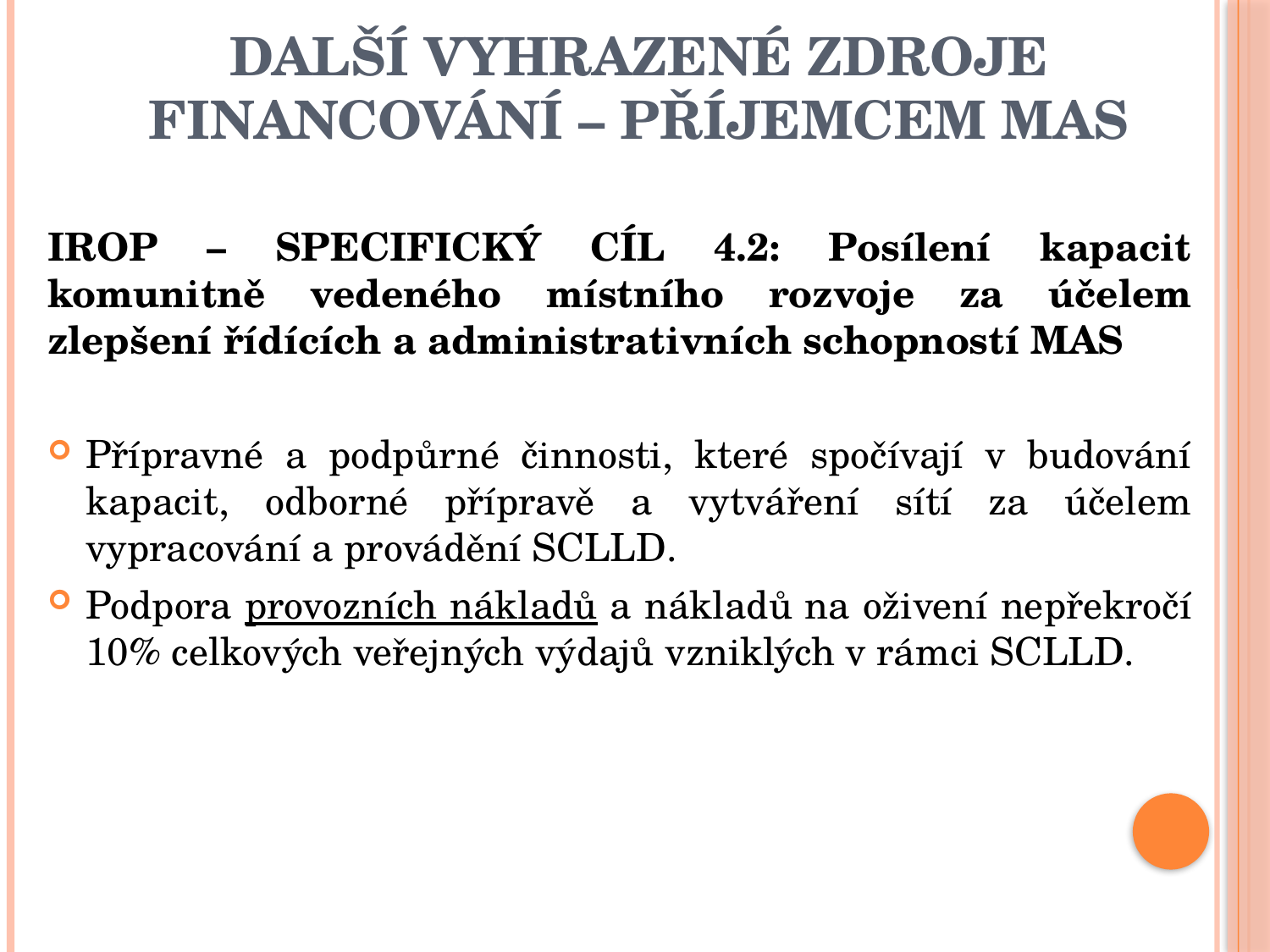

# Další vyhrazené zdroje financování – příjemcem MAS
IROP – SPECIFICKÝ CÍL 4.2: Posílení kapacit komunitně vedeného místního rozvoje za účelem zlepšení řídících a administrativních schopností MAS

Přípravné a podpůrné činnosti, které spočívají v budování kapacit, odborné přípravě a vytváření sítí za účelem vypracování a provádění SCLLD.
Podpora provozních nákladů a nákladů na oživení nepřekročí 10% celkových veřejných výdajů vzniklých v rámci SCLLD.